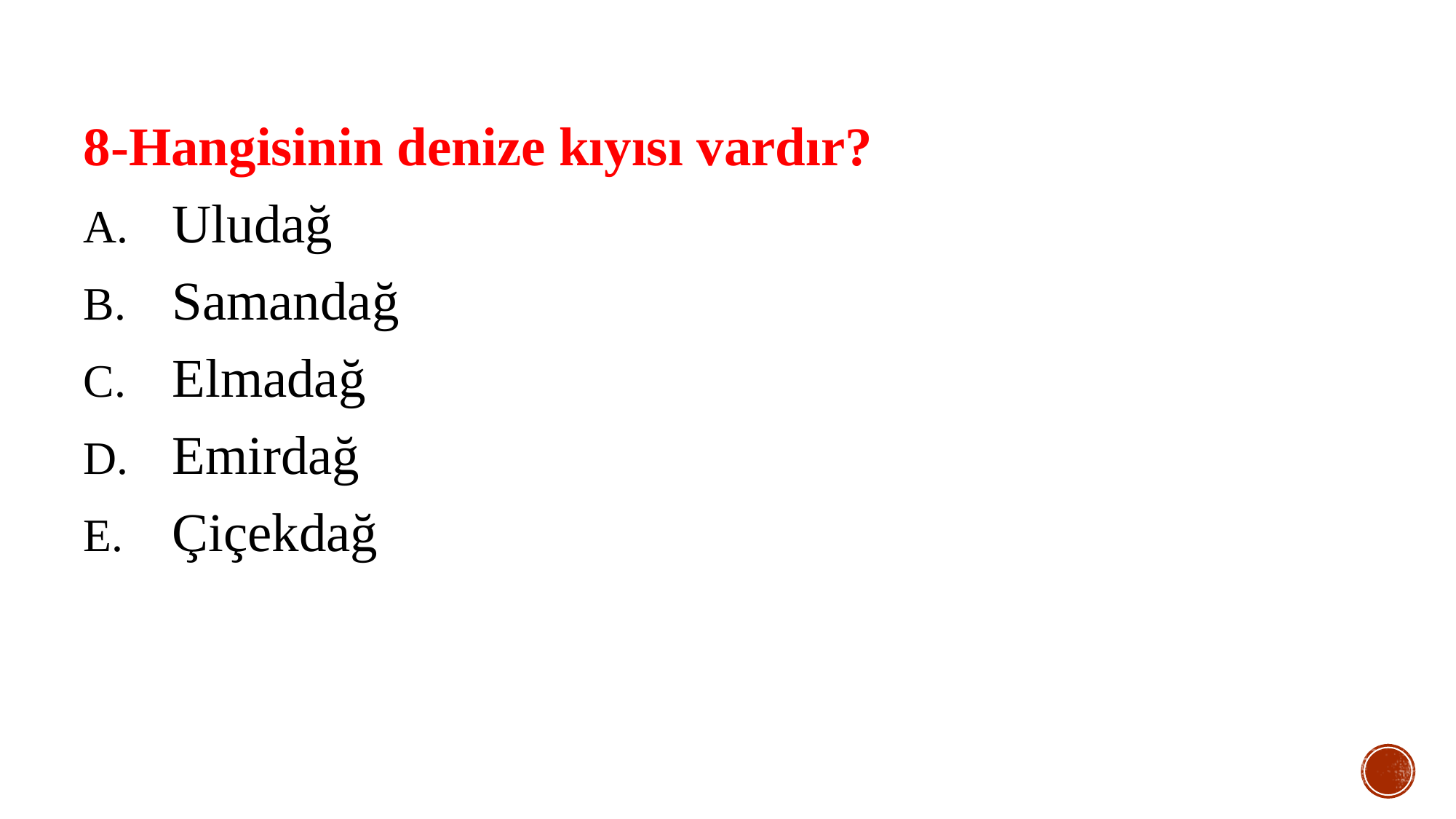

8-Hangisinin denize kıyısı vardır?
Uludağ
Samandağ
Elmadağ
Emirdağ
Çiçekdağ